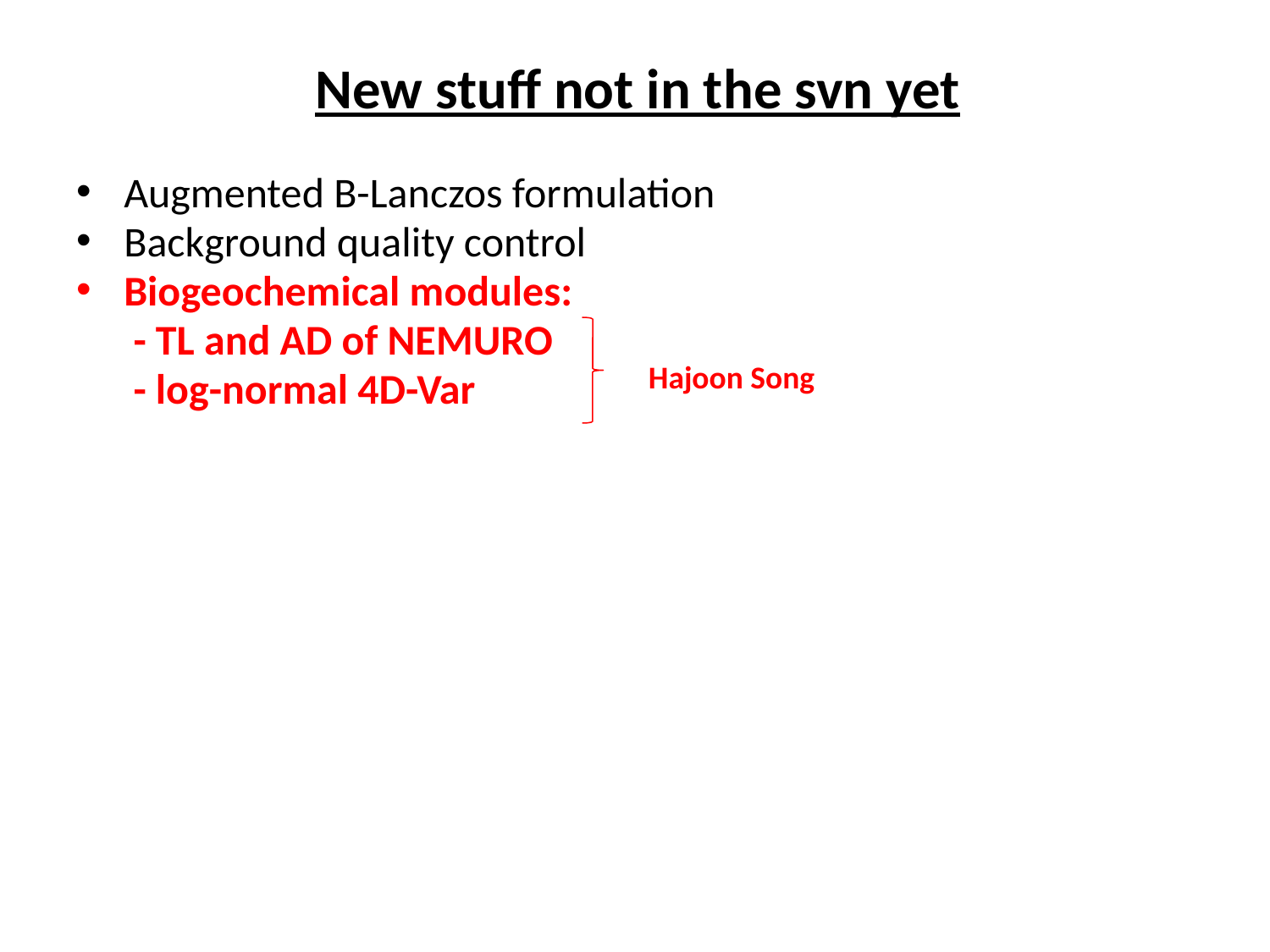

New stuff not in the svn yet
Augmented B-Lanczos formulation
Background quality control
Biogeochemical modules:
      - TL and AD of NEMURO
      - log-normal 4D-Var

Hajoon Song